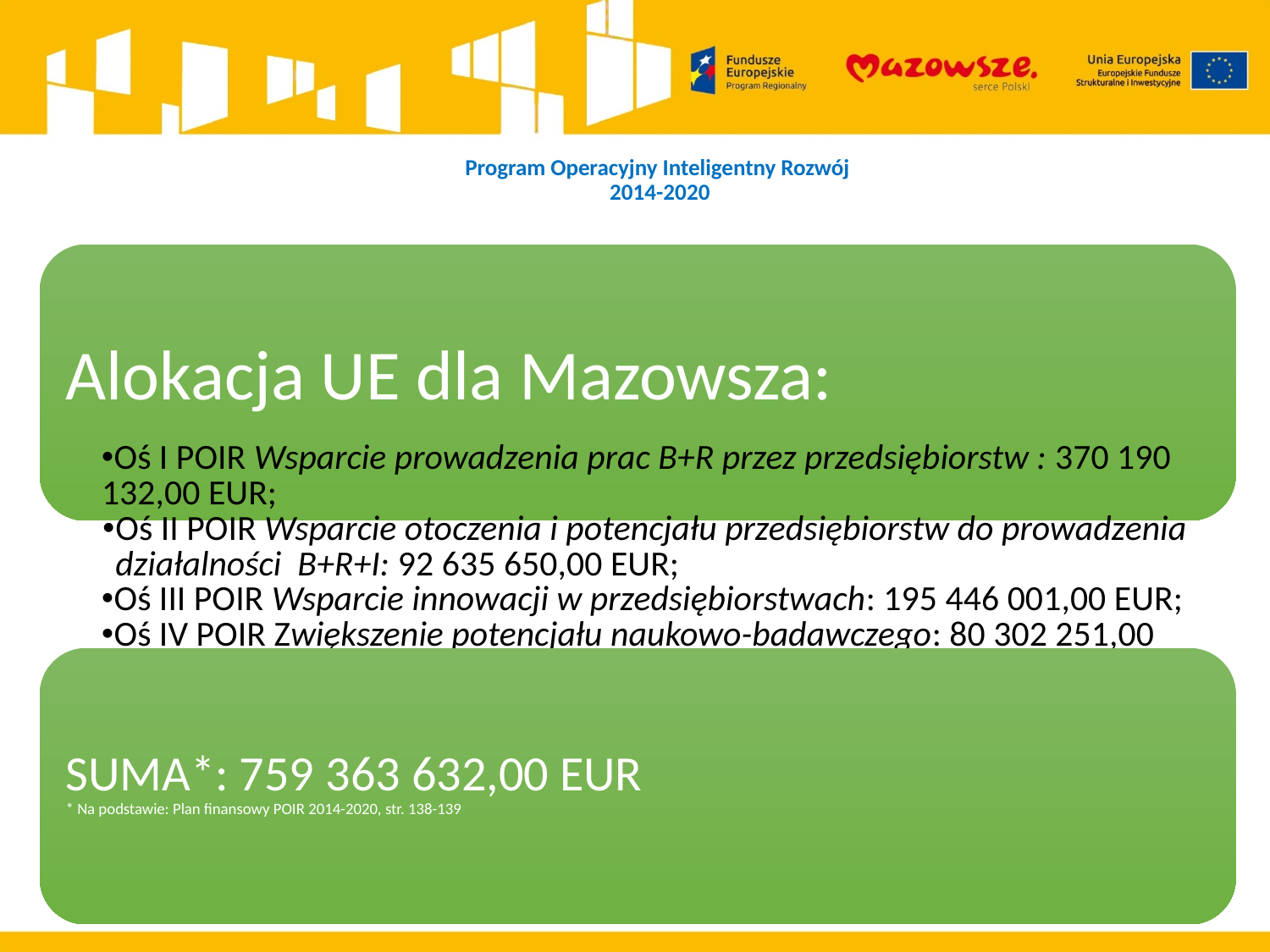

# Program Operacyjny Inteligentny Rozwój 2014-2020
Alokacja UE dla Mazowsza:
Oś I POIR Wsparcie prowadzenia prac B+R przez przedsiębiorstw : 370 190 132,00 EUR;
SUMA*: 759 363 632,00 EUR
* Na podstawie: Plan finansowy POIR 2014-2020, str. 138-139
Oś IV POIR Zwiększenie potencjału naukowo-badawczego: 80 302 251,00 EUR;
Oś III POIR Wsparcie innowacji w przedsiębiorstwach: 195 446 001,00 EUR;
Oś II POIR Wsparcie otoczenia i potencjału przedsiębiorstw do prowadzenia działalności  B+R+I: 92 635 650,00 EUR;
Oś V POIR Pomoc Techniczna: 20 789 598,00 EUR.